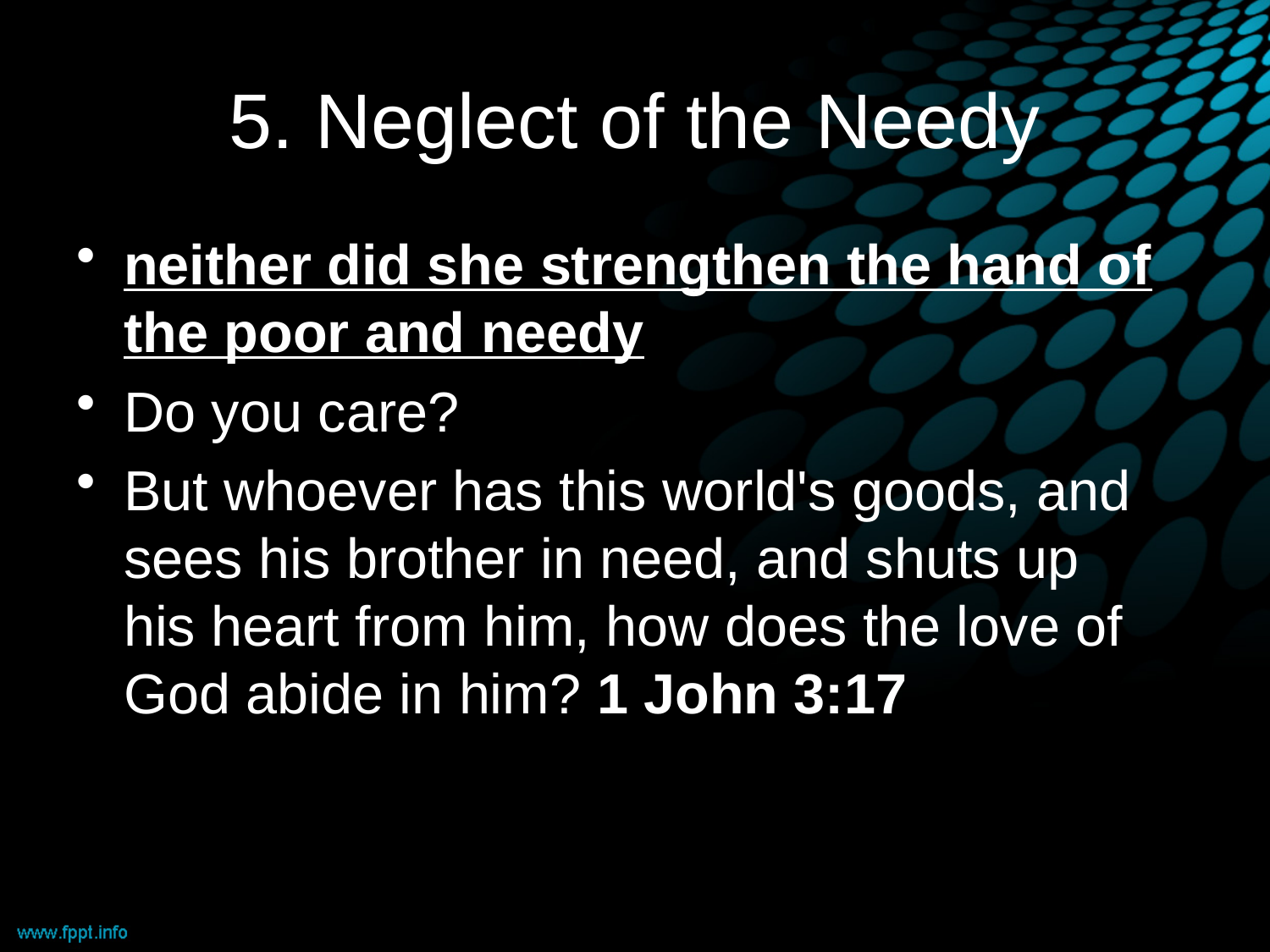

# 5. Neglect of the Needy
neither did she strengthen the hand of the poor and needy
Do you care?
But whoever has this world's goods, and sees his brother in need, and shuts up his heart from him, how does the love of God abide in him? 1 John 3:17